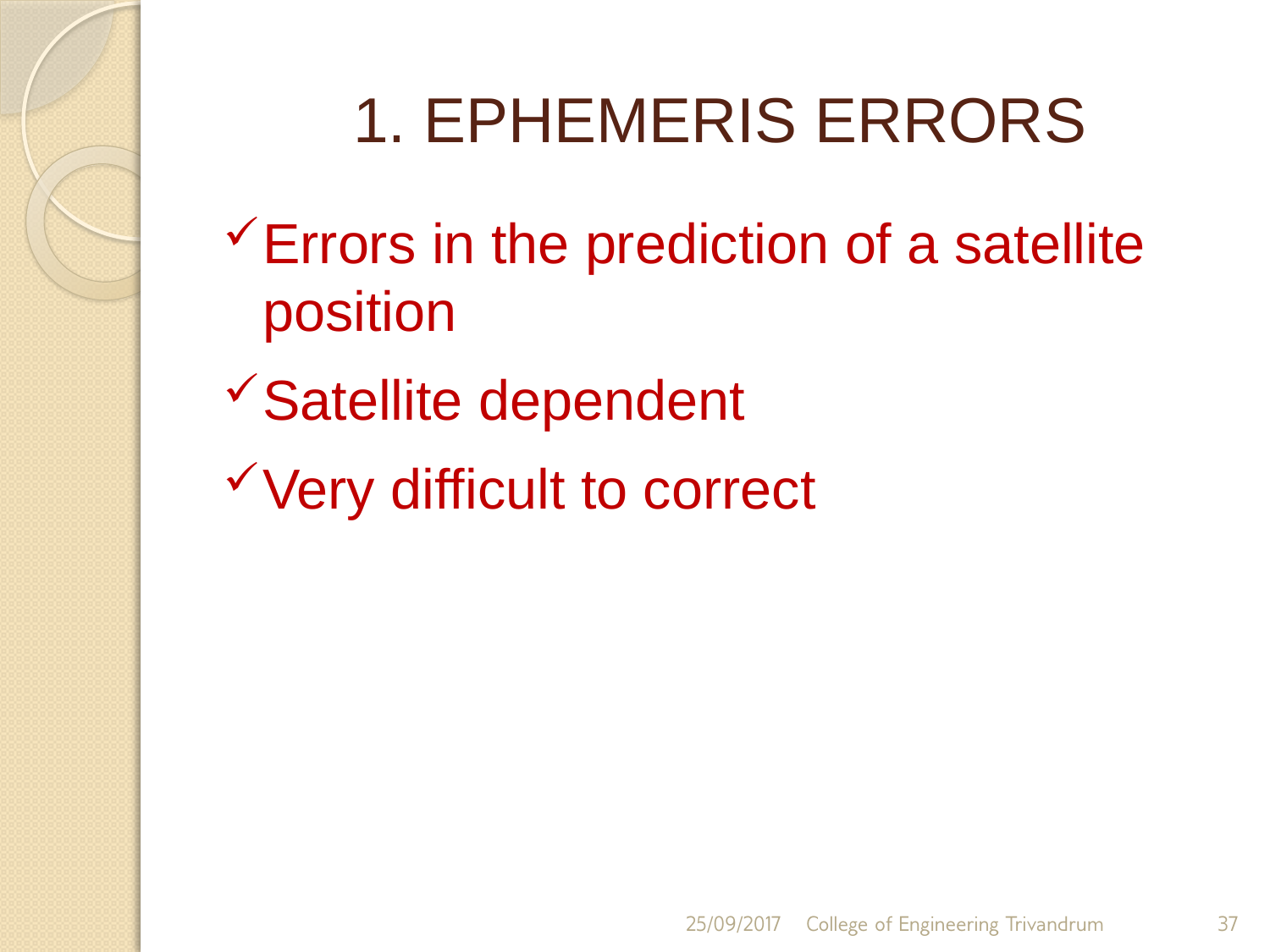

# 1. EPHEMERIS ERRORS
Errors in the prediction of a satellite position
Satellite dependent
Very difficult to correct
25/09/2017
College of Engineering Trivandrum
37